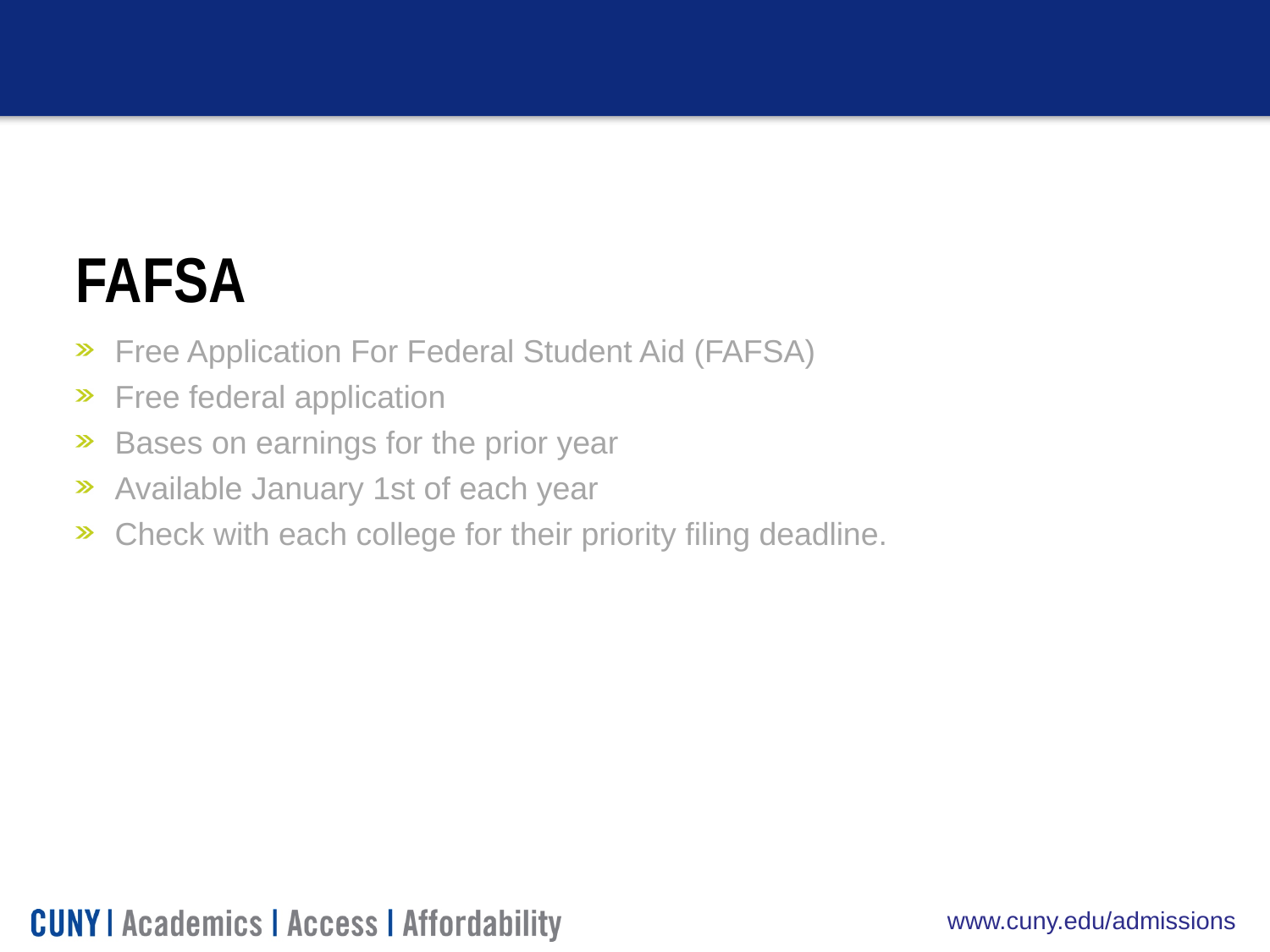

FAFSA
 Free Application For Federal Student Aid (FAFSA)
 Free federal application
 Bases on earnings for the prior year
 Available January 1st of each year
 Check with each college for their priority filing deadline.